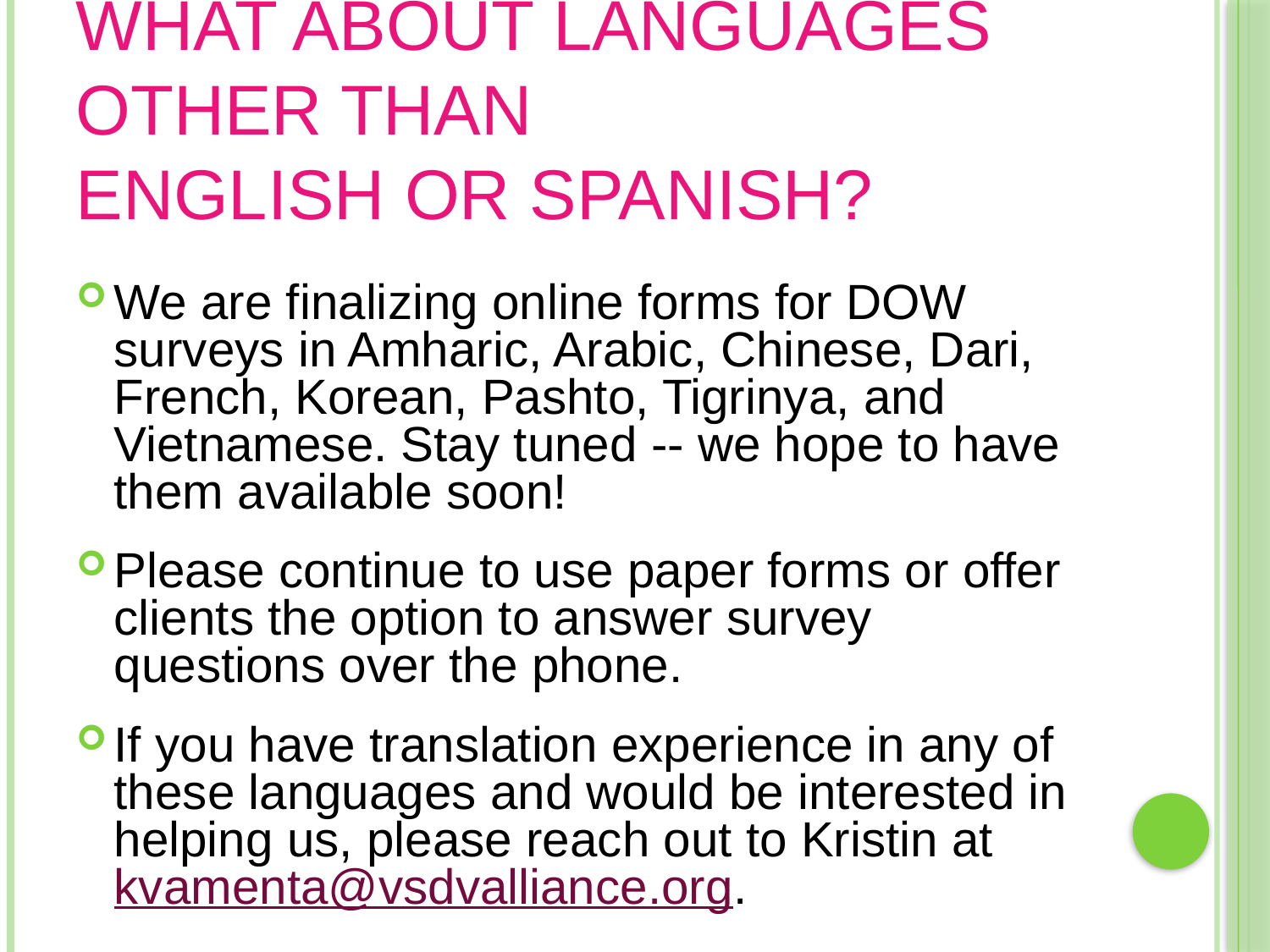

# What About Languages Other Than English or Spanish?
We are finalizing online forms for DOW surveys in Amharic, Arabic, Chinese, Dari, French, Korean, Pashto, Tigrinya, and Vietnamese. Stay tuned -- we hope to have them available soon!
Please continue to use paper forms or offer clients the option to answer survey questions over the phone.
If you have translation experience in any of these languages and would be interested in helping us, please reach out to Kristin at kvamenta@vsdvalliance.org.